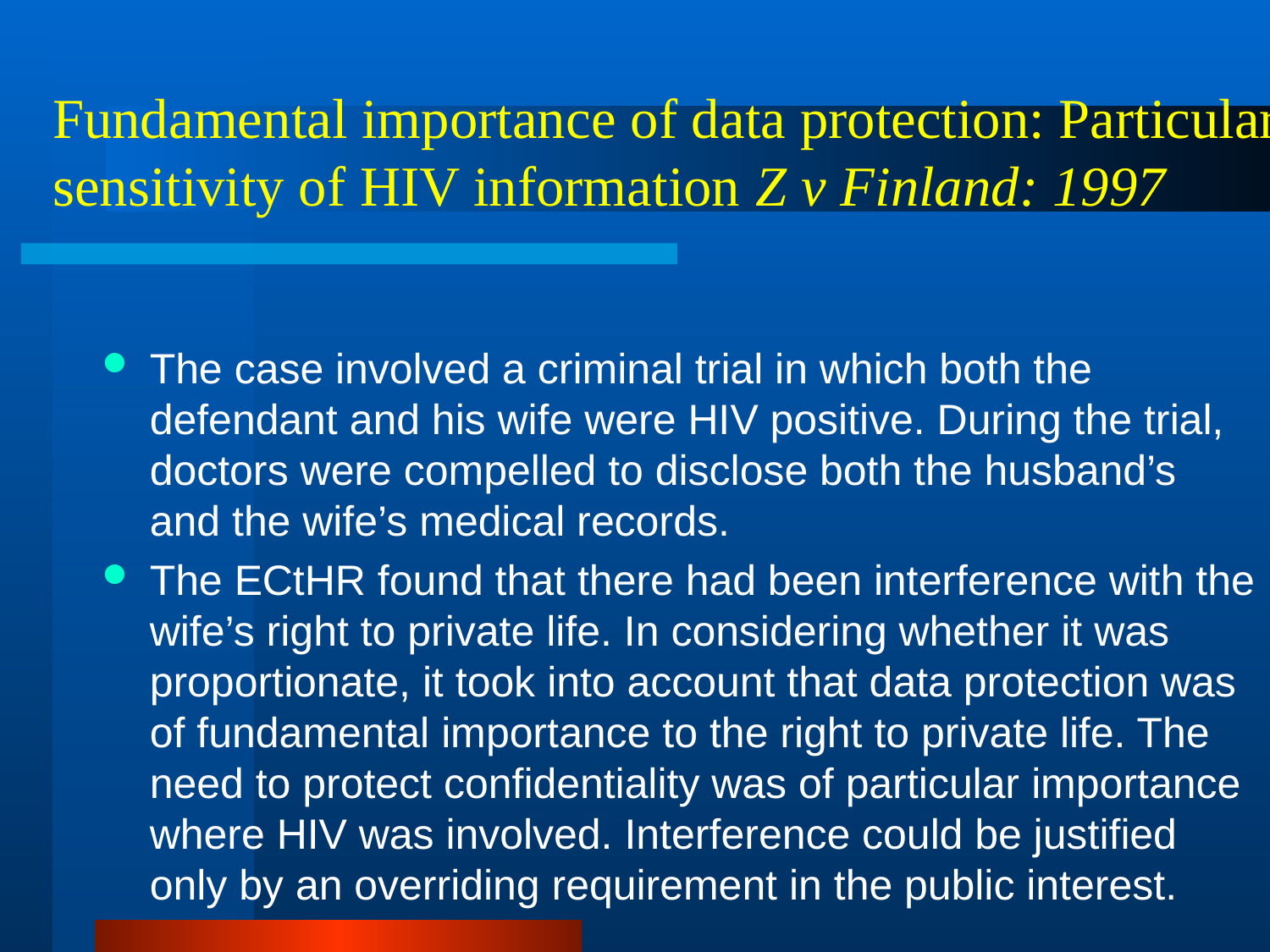

# Fundamental importance of data protection: Particular sensitivity of HIV information Z v Finland: 1997

The case involved a criminal trial in which both the defendant and his wife were HIV positive. During the trial, doctors were compelled to disclose both the husband’s and the wife’s medical records.
The ECtHR found that there had been interference with the wife’s right to private life. In considering whether it was proportionate, it took into account that data protection was of fundamental importance to the right to private life. The need to protect confidentiality was of particular importance where HIV was involved. Interference could be justified only by an overriding requirement in the public interest.